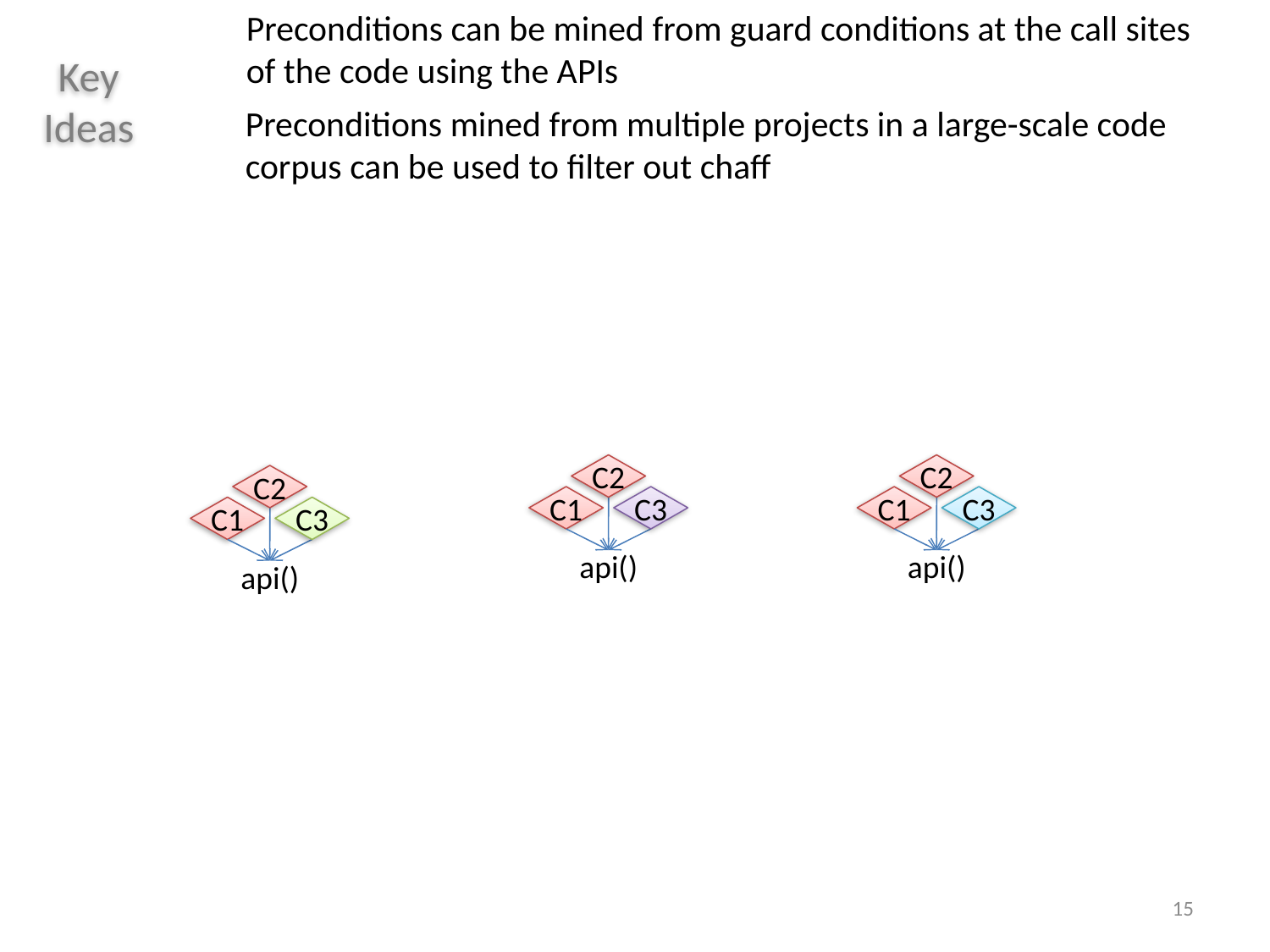

Preconditions can be mined from guard conditions at the call sites of the code using the APIs
Key Ideas
Preconditions mined from multiple projects in a large-scale code corpus can be used to filter out chaff
C2
C1
C3
api()
C2
C1
C3
api()
C2
C1
C3
api()
15